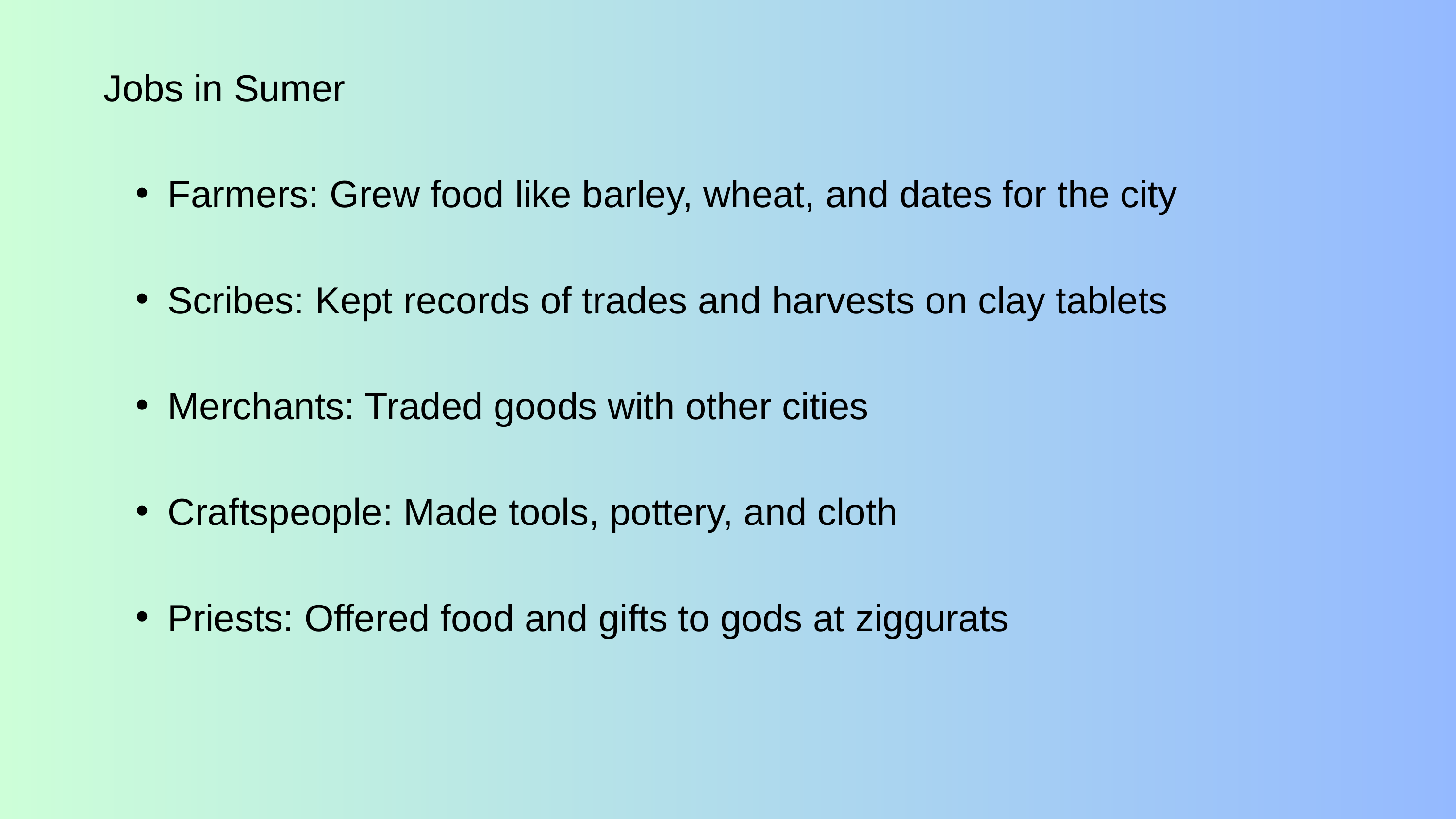

Jobs in Sumer

Farmers: Grew food like barley, wheat, and dates for the city

Scribes: Kept records of trades and harvests on clay tablets

Merchants: Traded goods with other cities

Craftspeople: Made tools, pottery, and cloth

Priests: Offered food and gifts to gods at ziggurats